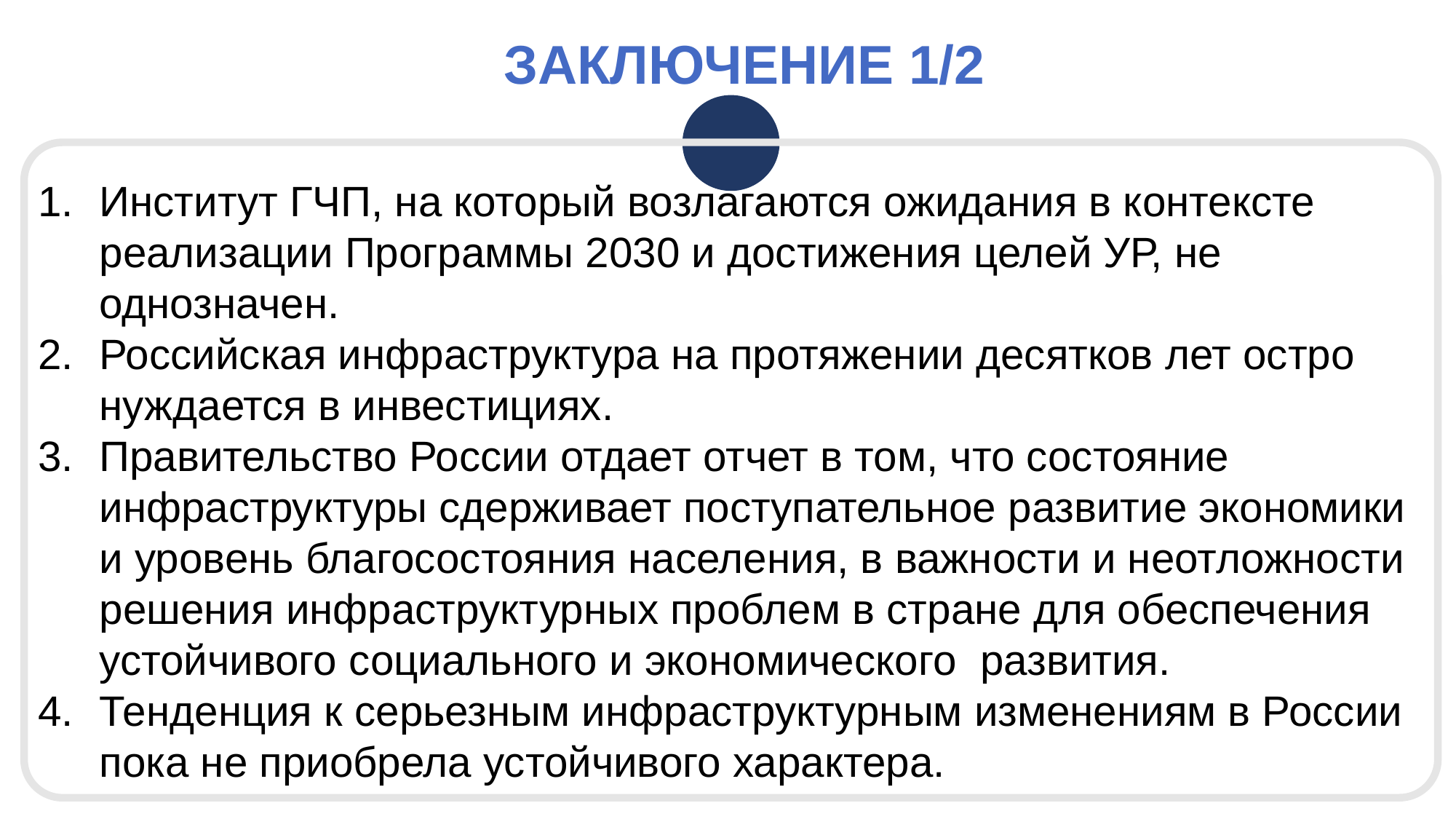

# Заключение 1/2

Институт ГЧП, на который возлагаются ожидания в контексте реализации Программы 2030 и достижения целей УР, не однозначен.
Российская инфраструктура на протяжении десятков лет остро нуждается в инвестициях.
Правительство России отдает отчет в том, что состояние инфраструктуры сдерживает поступательное развитие экономики и уровень благосостояния населения, в важности и неотложности решения инфраструктурных проблем в стране для обеспечения устойчивого социального и экономического  развития.
Тенденция к серьезным инфраструктурным изменениям в России пока не приобрела устойчивого характера.